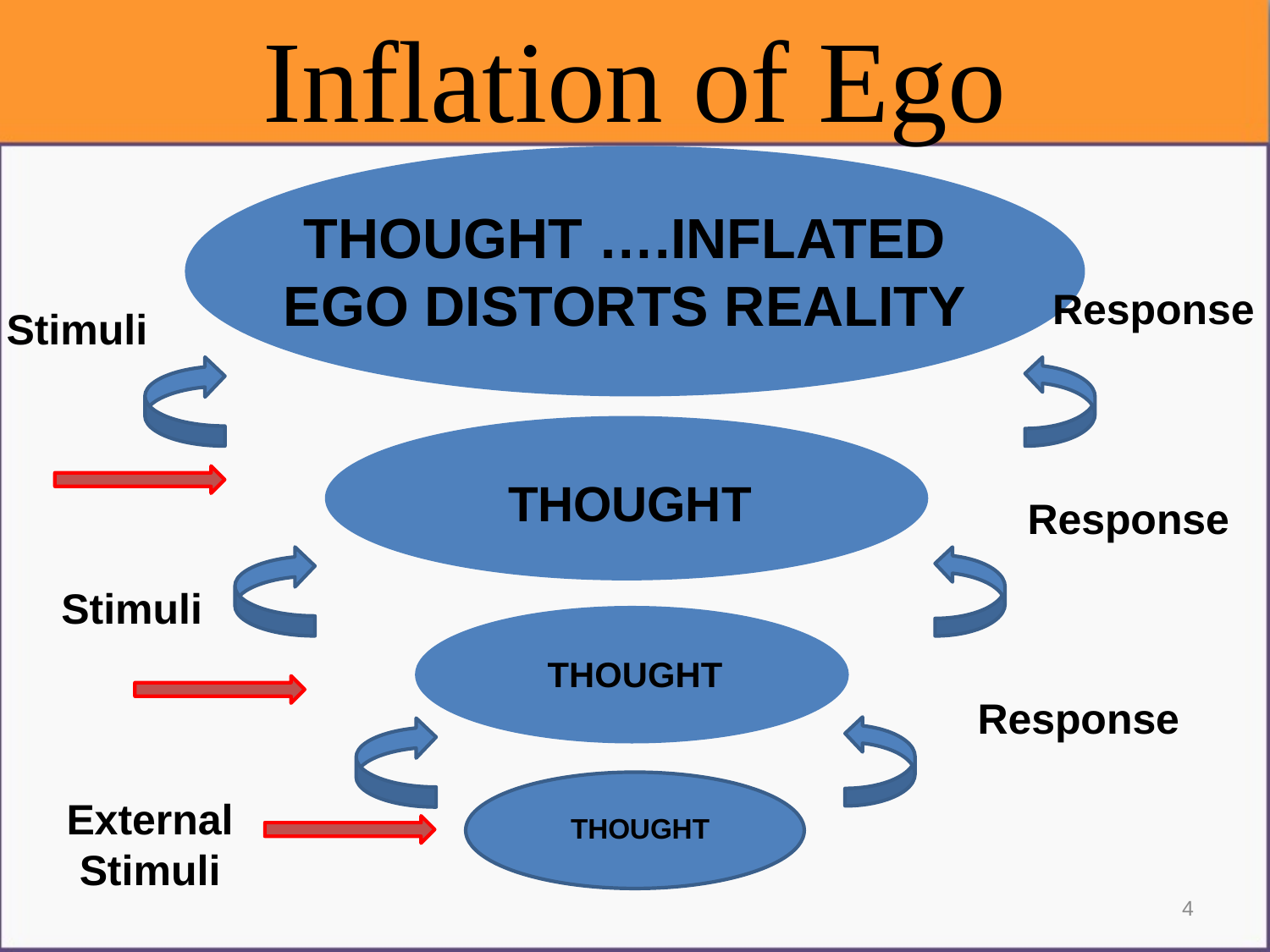

Inflation of Ego

THOUGHT ….INFLATED EGO DISTORTS REALITY
Response
Stimuli

THOUGHT
Response

Stimuli

THOUGHT

Response

External Stimuli
THOUGHT

4